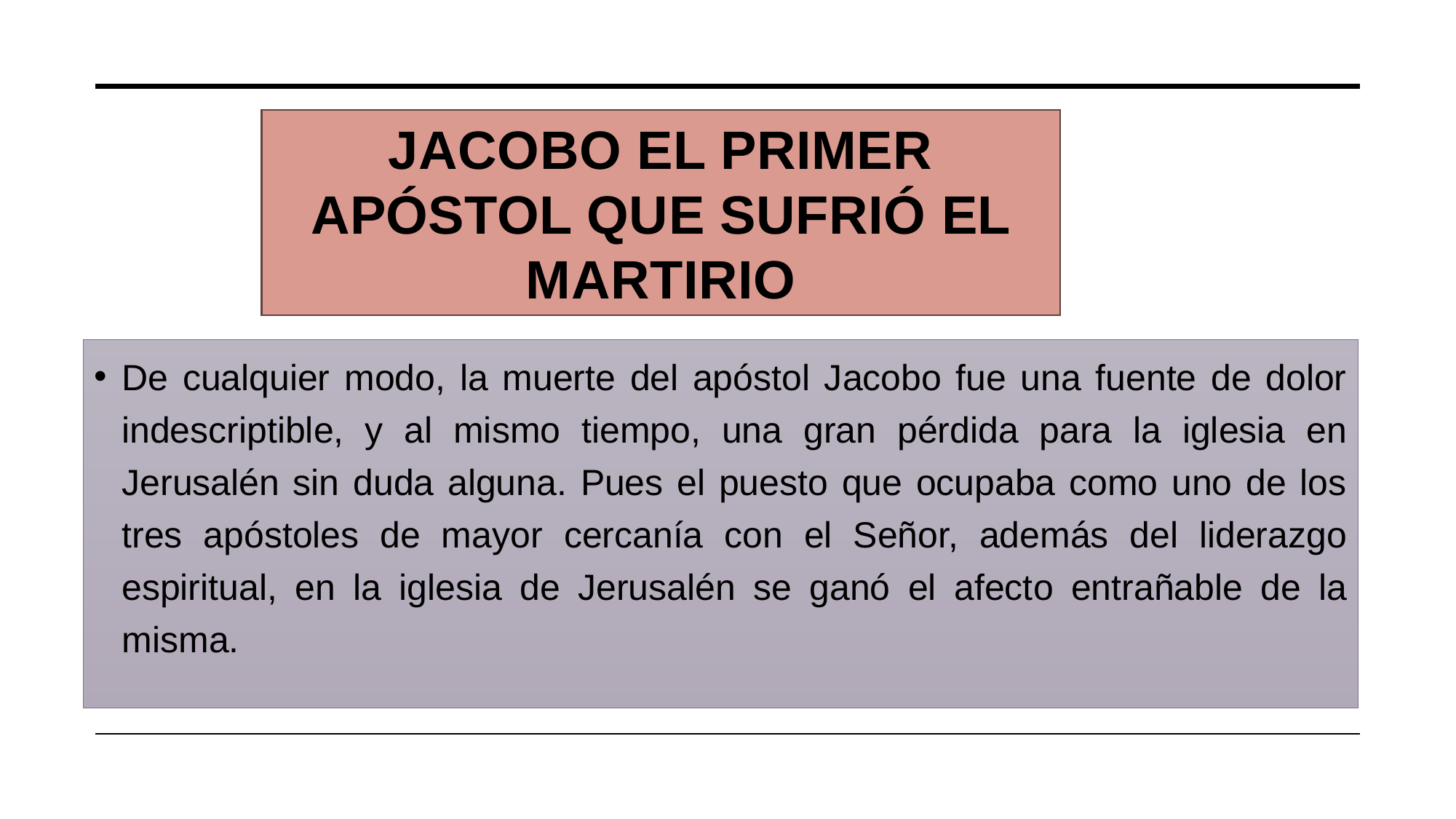

# Jacobo el primer apóstol que sufrió el martirio
De cualquier modo, la muerte del apóstol Jacobo fue una fuente de dolor indescriptible, y al mismo tiempo, una gran pérdida para la iglesia en Jerusalén sin duda alguna. Pues el puesto que ocupaba como uno de los tres apóstoles de mayor cercanía con el Señor, además del liderazgo espiritual, en la iglesia de Jerusalén se ganó el afecto entrañable de la misma.